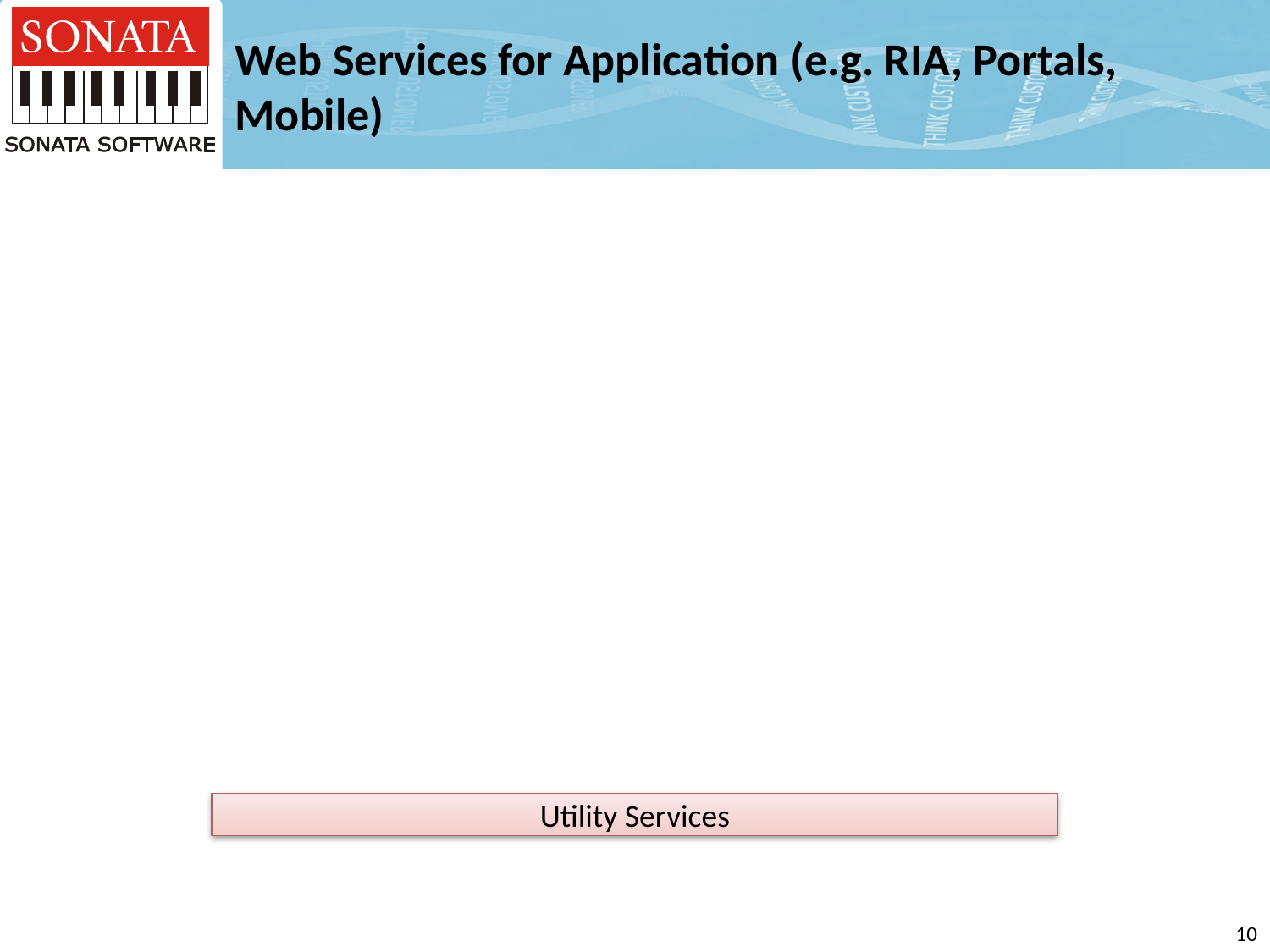

# Web Services for Application (e.g. RIA, Portals, Mobile)

Utility Services
10